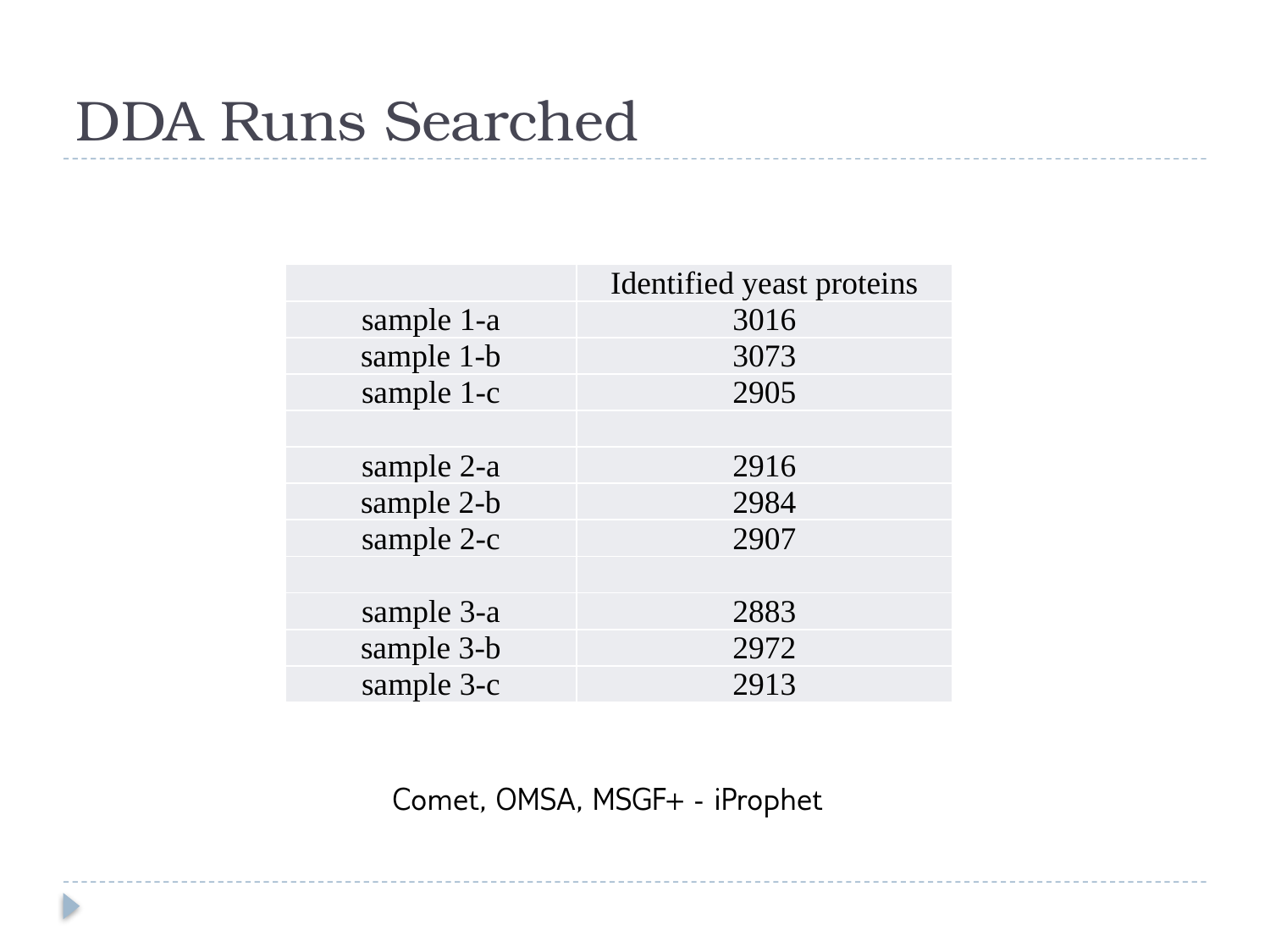

# DDA Runs Searched
|  | Identified yeast proteins |
| --- | --- |
| sample 1-a | 3016 |
| sample 1-b | 3073 |
| sample 1-c | 2905 |
|  |  |
| sample 2-a | 2916 |
| sample 2-b | 2984 |
| sample 2-c | 2907 |
|  |  |
| sample 3-a | 2883 |
| sample 3-b | 2972 |
| sample 3-c | 2913 |
Comet, OMSA, MSGF+ - iProphet